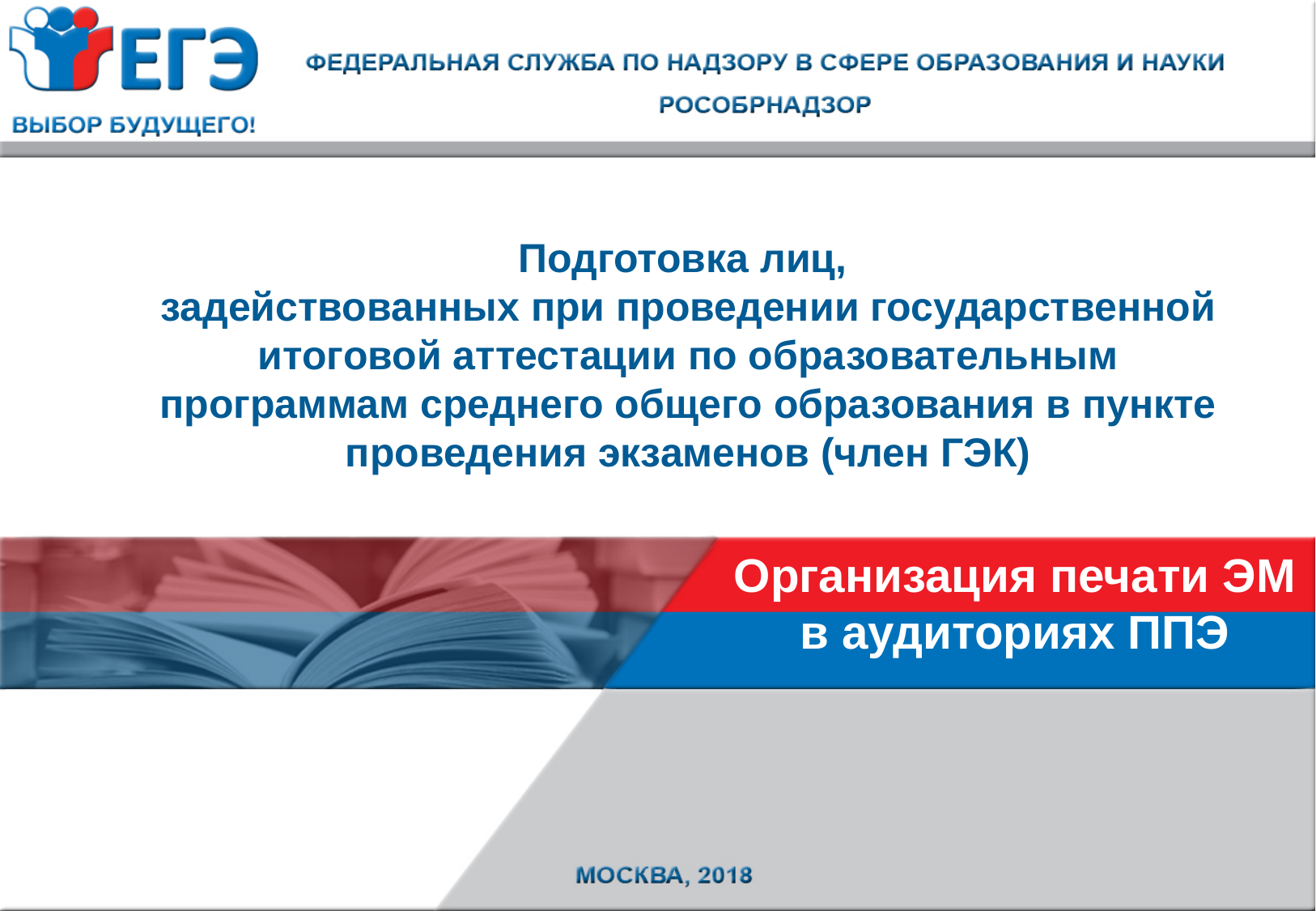

# Подготовка лиц, задействованных при проведении государственной итоговой аттестации по образовательным программам среднего общего образования в пункте проведения экзаменов (член ГЭК)
Организация печати ЭМ в аудиториях ППЭ